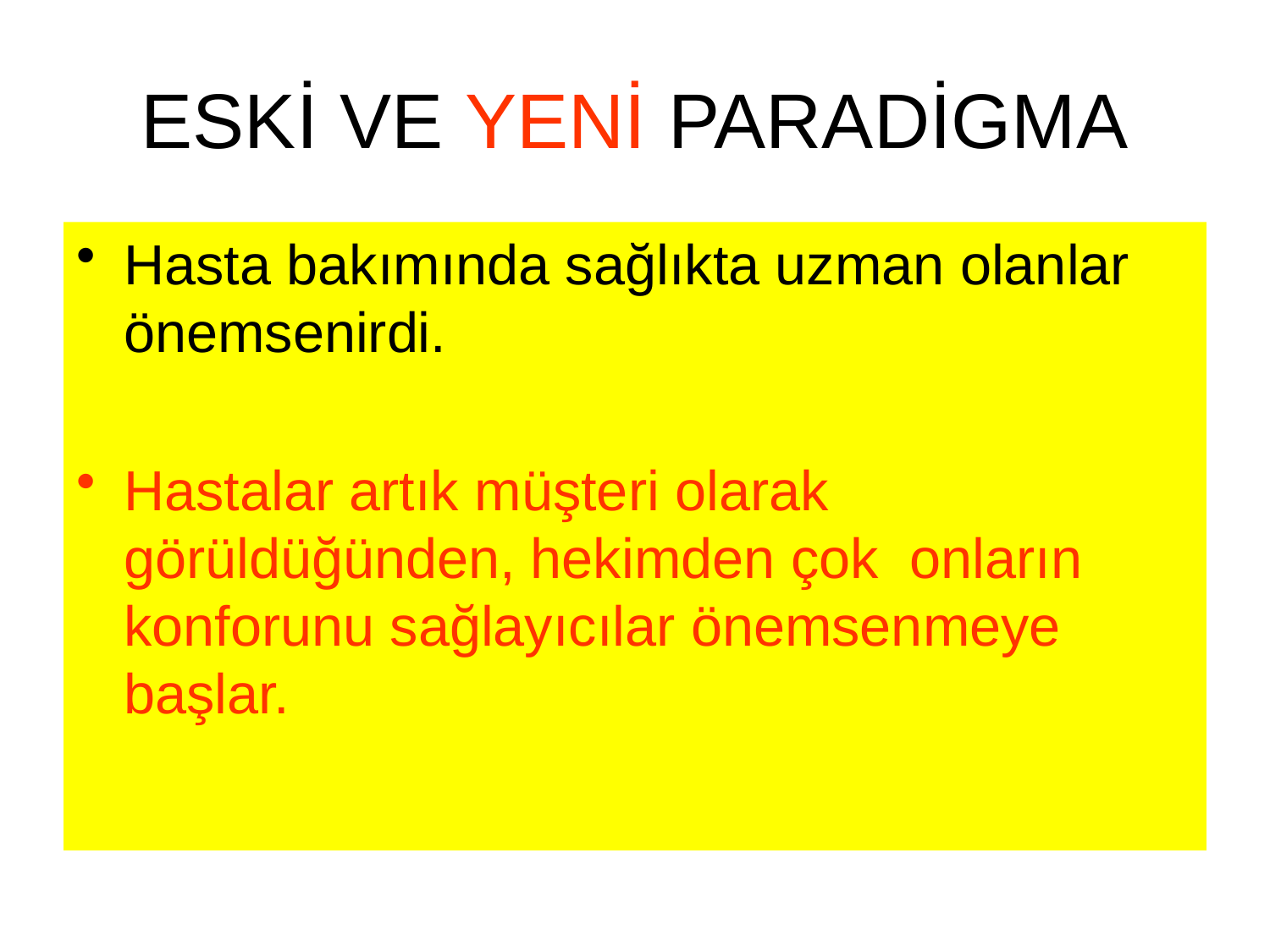

# ESKİ VE YENİ PARADİGMA
Hasta bakımında sağlıkta uzman olanlar önemsenirdi.

Hastalar artık müşteri olarak görüldüğünden, hekimden çok  onların konforunu sağlayıcılar önemsenmeye başlar.